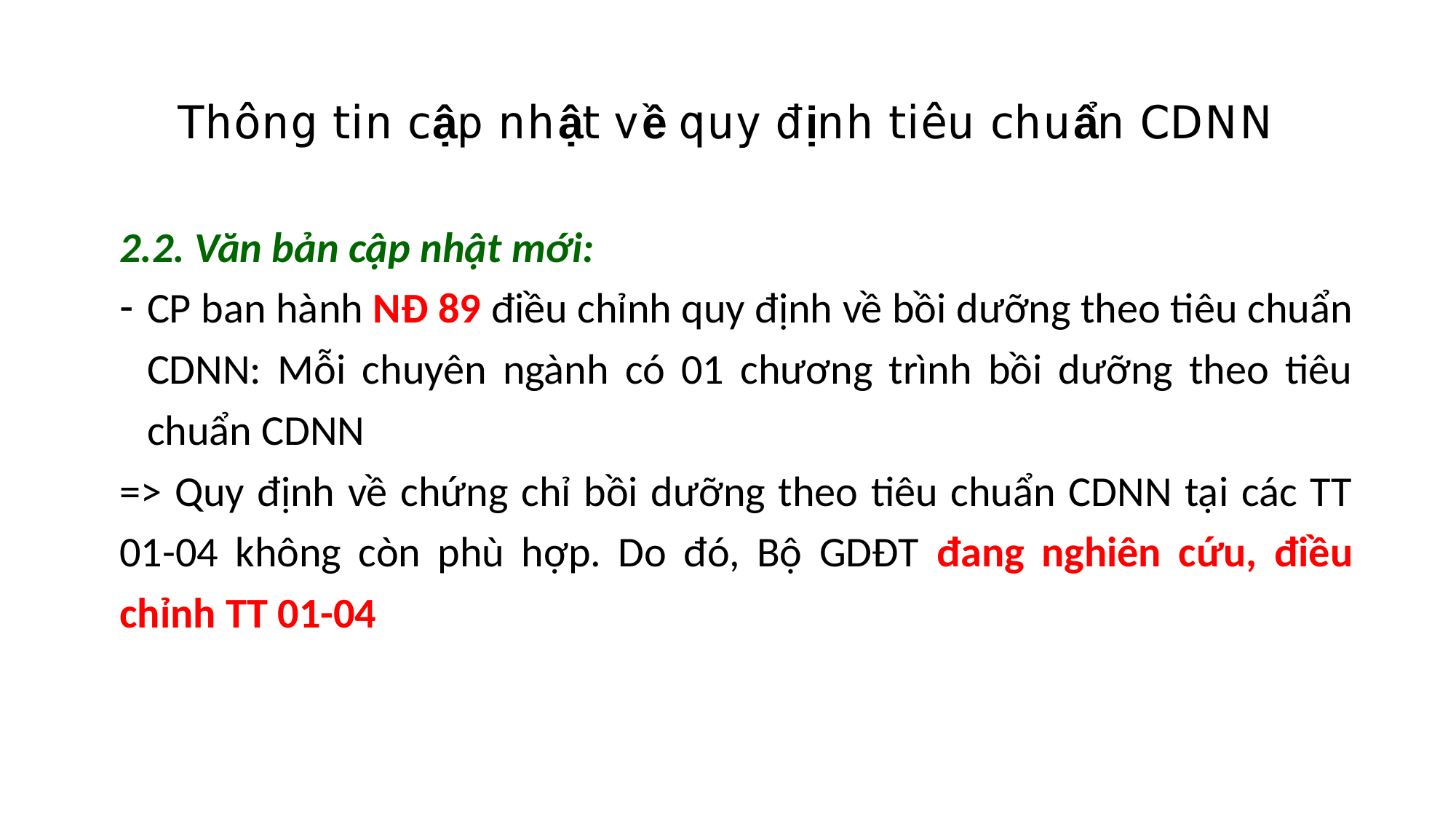

# Thông tin cập nhật về quy định tiêu chuẩn CDNN
2.2. Văn bản cập nhật mới:
CP ban hành NĐ 89 điều chỉnh quy định về bồi dưỡng theo tiêu chuẩn CDNN: Mỗi chuyên ngành có 01 chương trình bồi dưỡng theo tiêu chuẩn CDNN
=> Quy định về chứng chỉ bồi dưỡng theo tiêu chuẩn CDNN tại các TT 01-04 không còn phù hợp. Do đó, Bộ GDĐT đang nghiên cứu, điều chỉnh TT 01-04